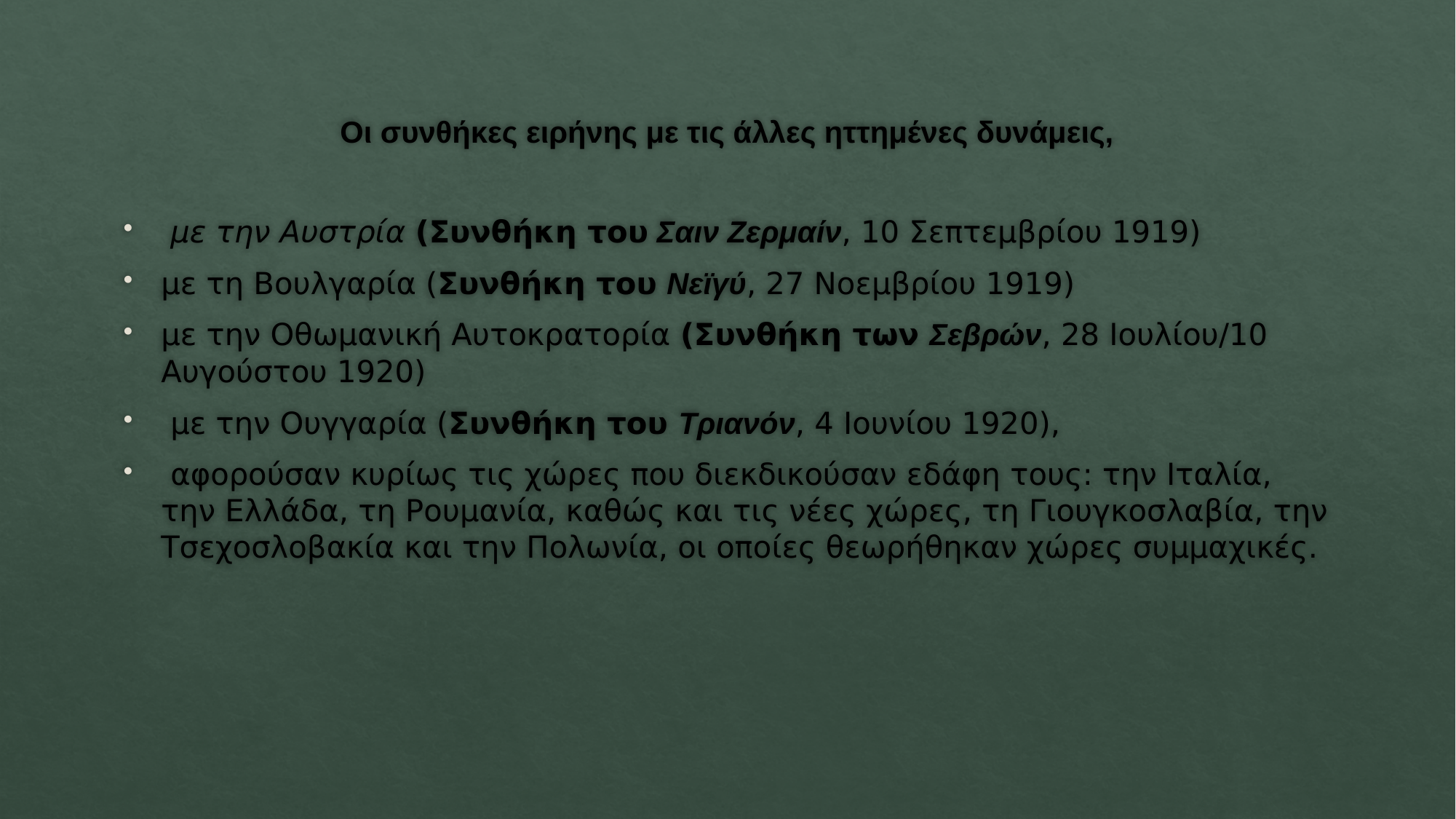

# Οι συνθήκες ειρήνης με τις άλλες ηττημένες δυνάμεις,
 με την Αυστρία (Συνθήκη του Σαιν Ζερμαίν, 10 Σεπτεμβρίου 1919)
με τη Βουλγαρία (Συνθήκη του Νεϊγύ, 27 Νοεμβρίου 1919)
με την Οθωμανική Αυτοκρατορία (Συνθήκη των Σεβρών, 28 Ιουλίου/10 Αυγούστου 1920)
 με την Ουγγαρία (Συνθήκη του Τριανόν, 4 Ιουνίου 1920),
 αφορούσαν κυρίως τις χώρες που διεκδικούσαν εδάφη τους: την Ιταλία, την Ελλάδα, τη Ρουμανία, καθώς και τις νέες χώρες, τη Γιουγκοσλαβία, την Τσεχοσλοβακία και την Πολωνία, οι οποίες θεωρήθηκαν χώρες συμμαχικές.